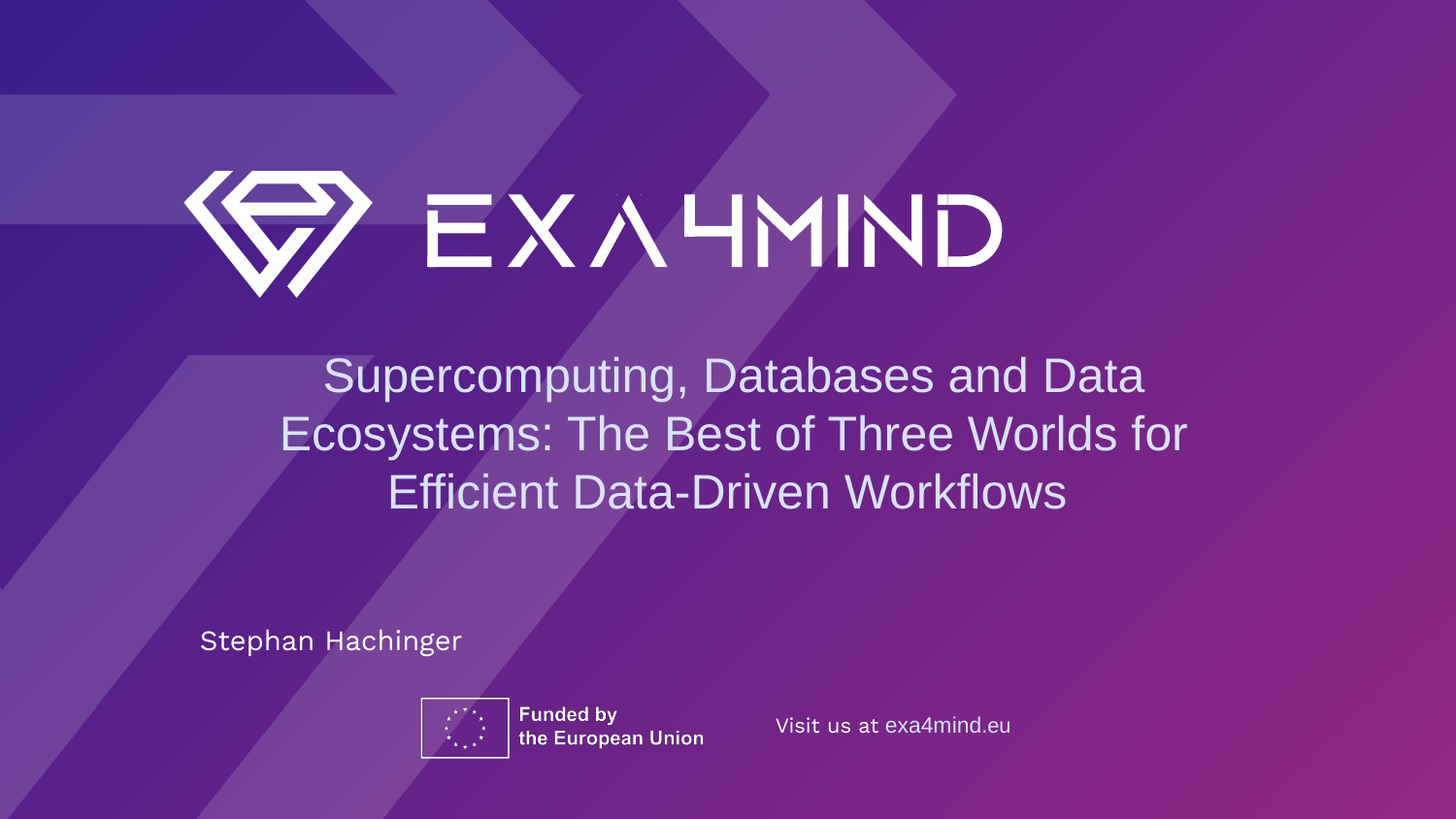

# Supercomputing, Databases and Data Ecosystems: The Best of Three Worlds for Efficient Data-Driven Workflows
Stephan Hachinger